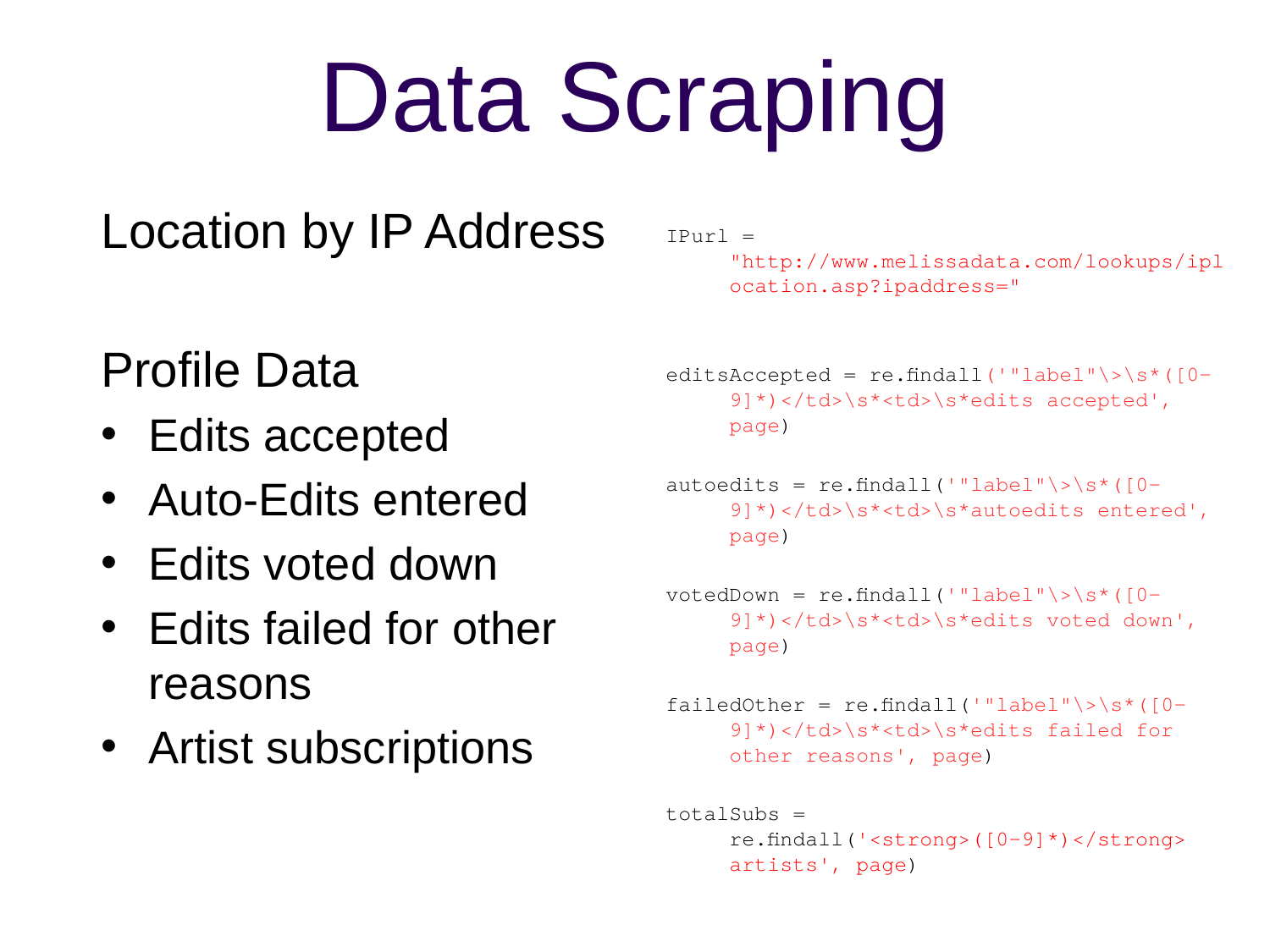

# Data Scraping

IPurl = "http://www.melissadata.com/lookups/iplocation.asp?ipaddress="

editsAccepted = re.findall('"label"\>\s*([0-9]*)</td>\s*<td>\s*edits accepted', page)

autoedits = re.findall('"label"\>\s*([0-9]*)</td>\s*<td>\s*autoedits entered', page)

votedDown = re.findall('"label"\>\s*([0-9]*)</td>\s*<td>\s*edits voted down', page)

failedOther = re.findall('"label"\>\s*([0-9]*)</td>\s*<td>\s*edits failed for other reasons', page)

totalSubs = re.findall('<strong>([0-9]*)</strong> artists', page)
Location by IP Address

Profile Data
Edits accepted
Auto-Edits entered
Edits voted down
Edits failed for other reasons
Artist subscriptions